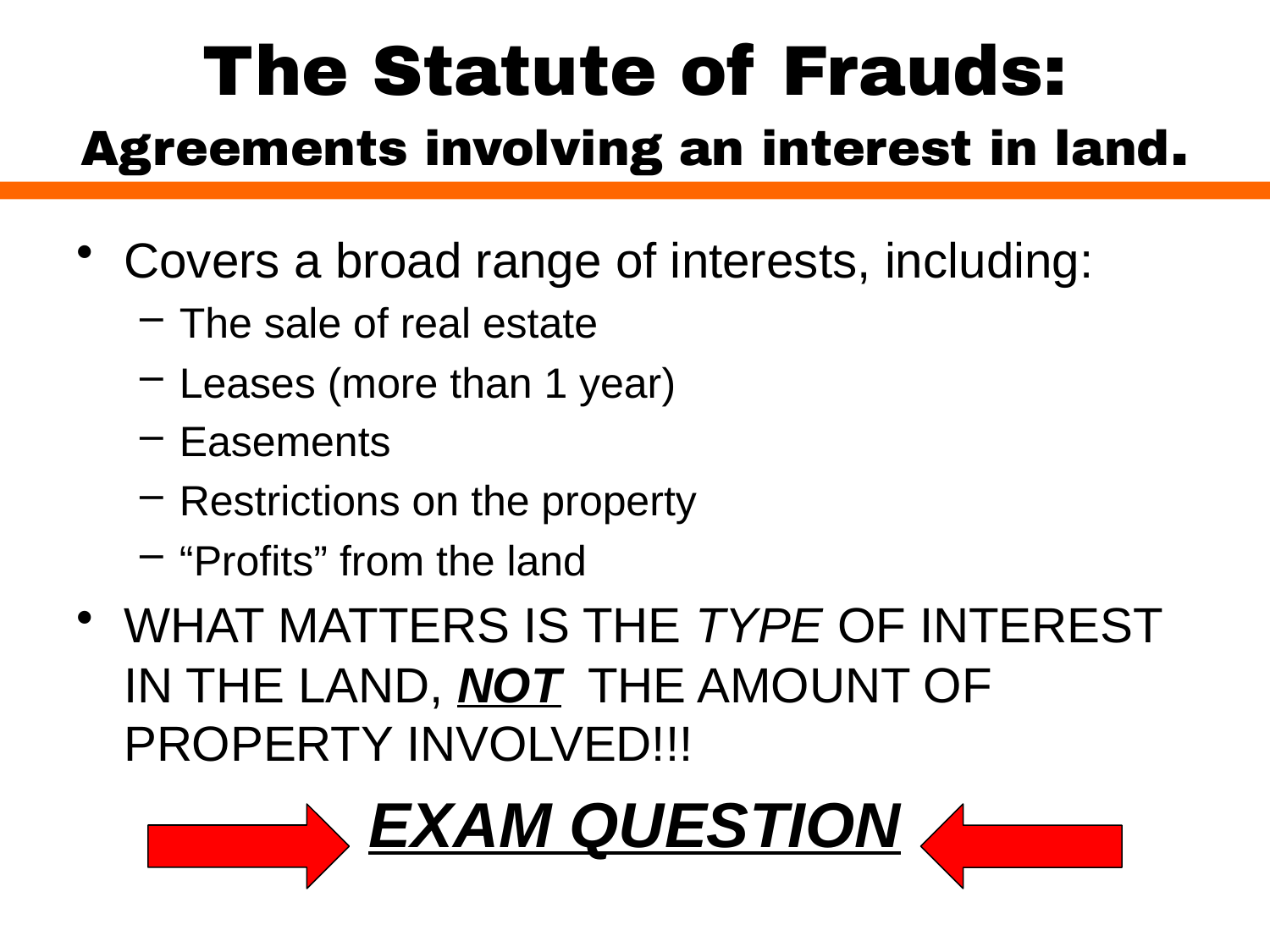

# The Statute of Frauds: Agreements involving an interest in land.
Covers a broad range of interests, including:
The sale of real estate
Leases (more than 1 year)
Easements
Restrictions on the property
“Profits” from the land
WHAT MATTERS IS THE TYPE OF INTEREST IN THE LAND, NOT  THE AMOUNT OF PROPERTY INVOLVED!!!
EXAM QUESTION